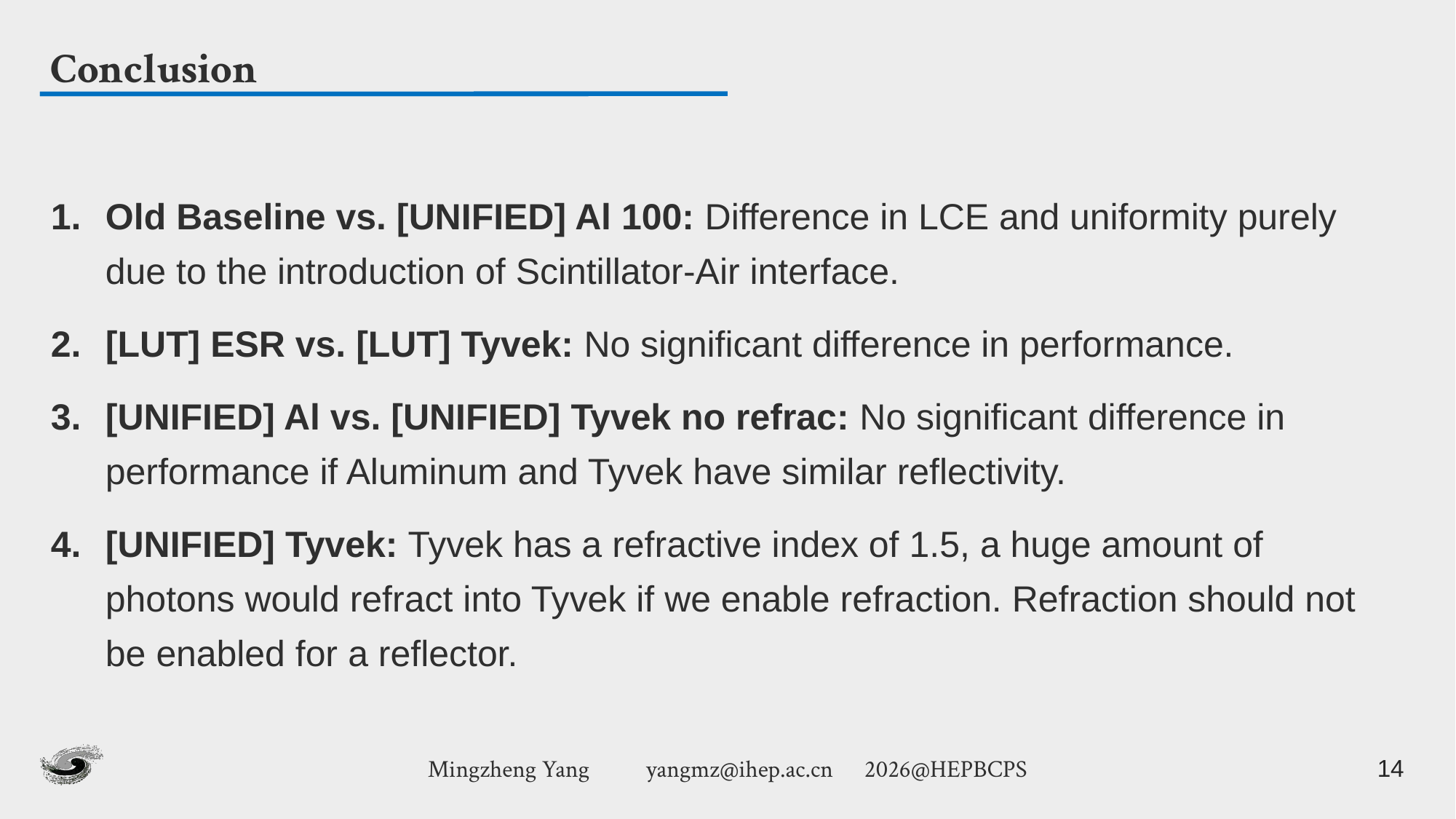

# Conclusion
Old Baseline vs. [UNIFIED] Al 100: Difference in LCE and uniformity purely due to the introduction of Scintillator-Air interface.
[LUT] ESR vs. [LUT] Tyvek: No significant difference in performance.
[UNIFIED] Al vs. [UNIFIED] Tyvek no refrac: No significant difference in performance if Aluminum and Tyvek have similar reflectivity.
[UNIFIED] Tyvek: Tyvek has a refractive index of 1.5, a huge amount of photons would refract into Tyvek if we enable refraction. Refraction should not be enabled for a reflector.
14